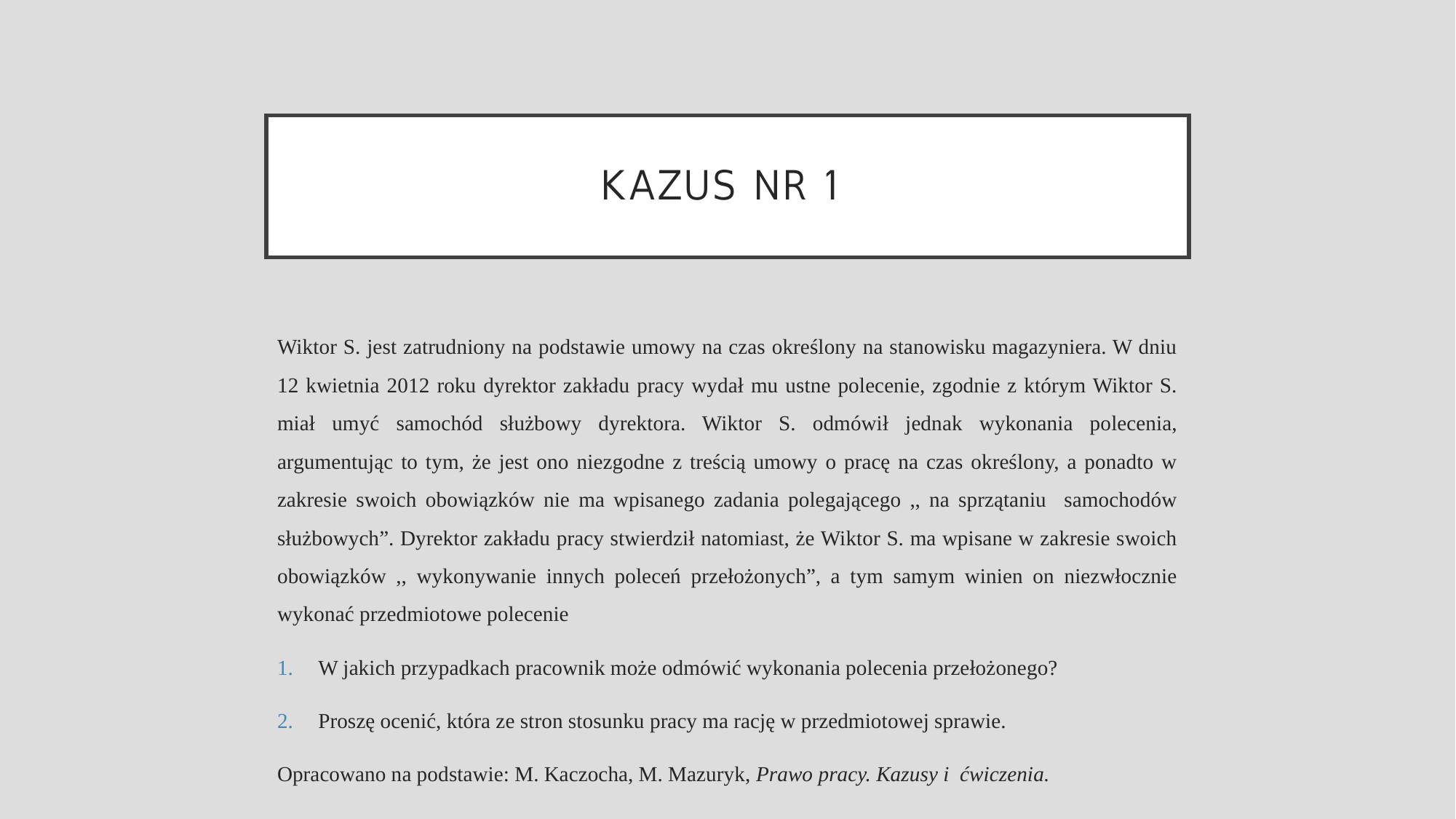

# Kazus nr 1
Wiktor S. jest zatrudniony na podstawie umowy na czas określony na stanowisku magazyniera. W dniu 12 kwietnia 2012 roku dyrektor zakładu pracy wydał mu ustne polecenie, zgodnie z którym Wiktor S. miał umyć samochód służbowy dyrektora. Wiktor S. odmówił jednak wykonania polecenia, argumentując to tym, że jest ono niezgodne z treścią umowy o pracę na czas określony, a ponadto w zakresie swoich obowiązków nie ma wpisanego zadania polegającego ,, na sprzątaniu  samochodów służbowych”. Dyrektor zakładu pracy stwierdził natomiast, że Wiktor S. ma wpisane w zakresie swoich obowiązków ,, wykonywanie innych poleceń przełożonych”, a tym samym winien on niezwłocznie wykonać przedmiotowe polecenie
W jakich przypadkach pracownik może odmówić wykonania polecenia przełożonego?
Proszę ocenić, która ze stron stosunku pracy ma rację w przedmiotowej sprawie.
Opracowano na podstawie: M. Kaczocha, M. Mazuryk, Prawo pracy. Kazusy i  ćwiczenia.